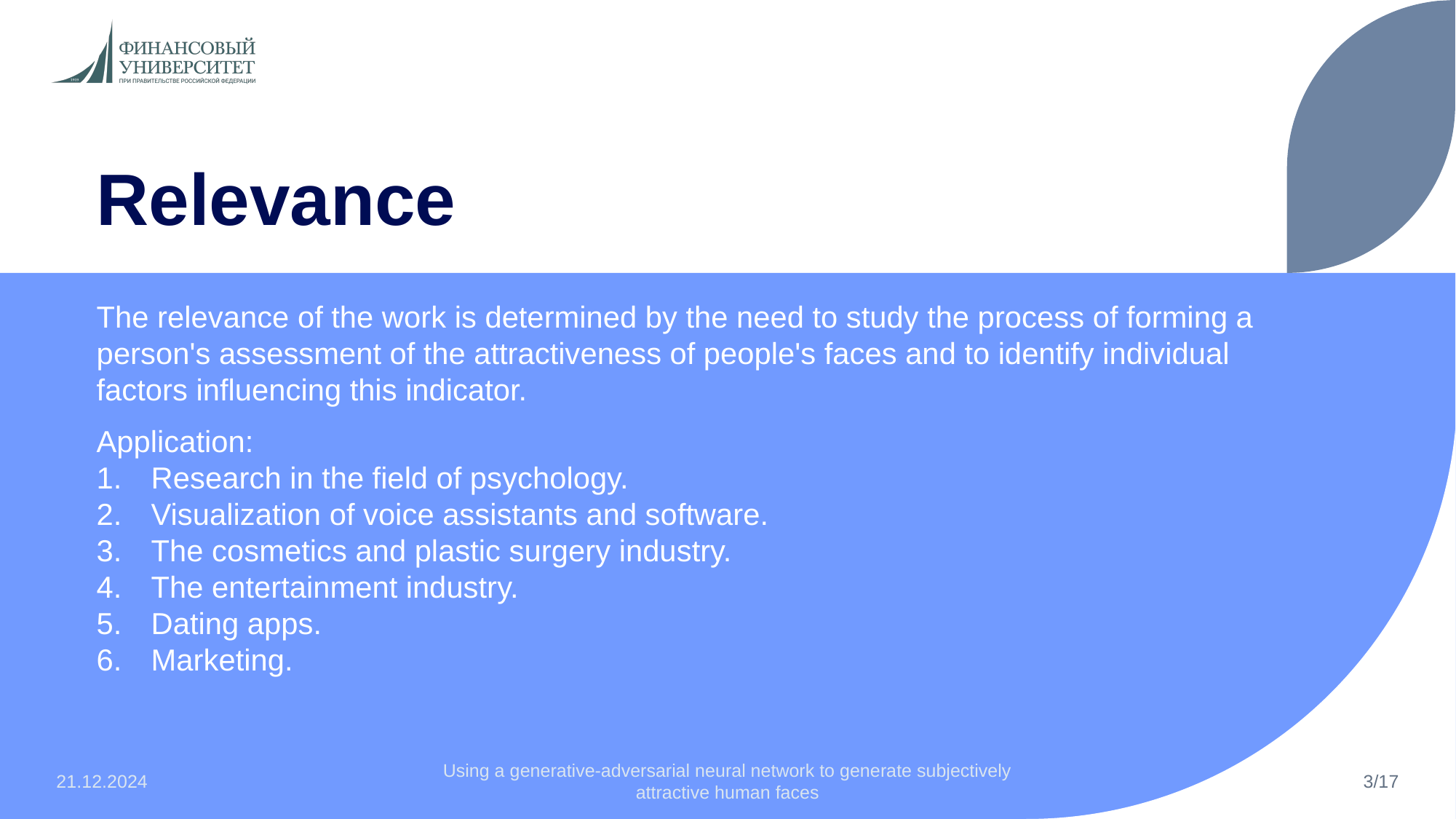

# Relevance
The relevance of the work is determined by the need to study the process of forming a person's assessment of the attractiveness of people's faces and to identify individual factors influencing this indicator.
Application:
Research in the field of psychology.
Visualization of voice assistants and software.
The cosmetics and plastic surgery industry.
The entertainment industry.
Dating apps.
Marketing.
21.12.2024
Using a generative-adversarial neural network to generate subjectively attractive human faces
3/17